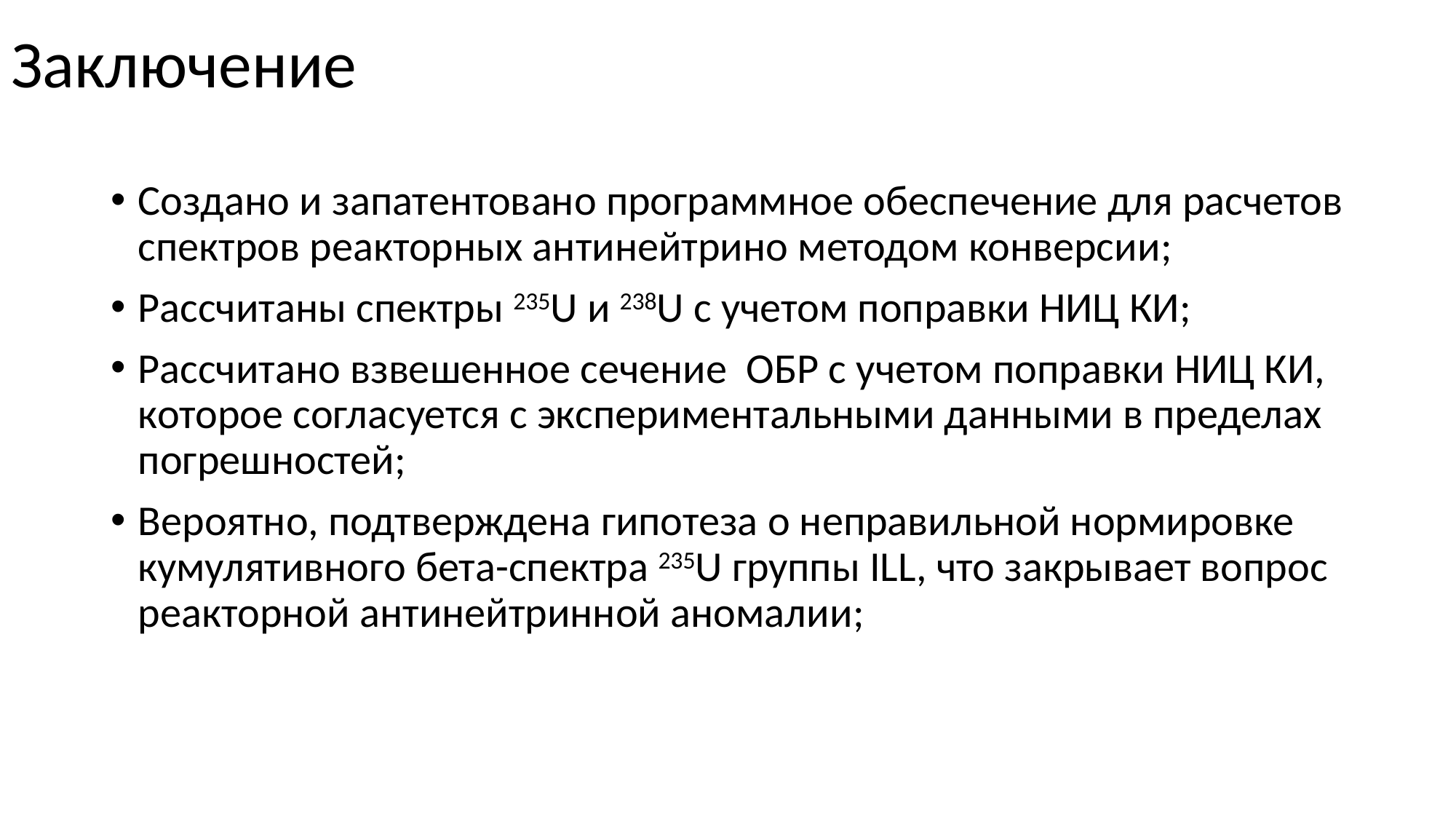

# Заключение
Создано и запатентовано программное обеспечение для расчетов спектров реакторных антинейтрино методом конверсии;
Рассчитаны спектры 235U и 238U с учетом поправки НИЦ КИ;
Рассчитано взвешенное сечение  ОБР с учетом поправки НИЦ КИ, которое согласуется с экспериментальными данными в пределах погрешностей;
Вероятно, подтверждена гипотеза о неправильной нормировке кумулятивного бета-спектра 235U группы ILL, что закрывает вопрос реакторной антинейтринной аномалии;